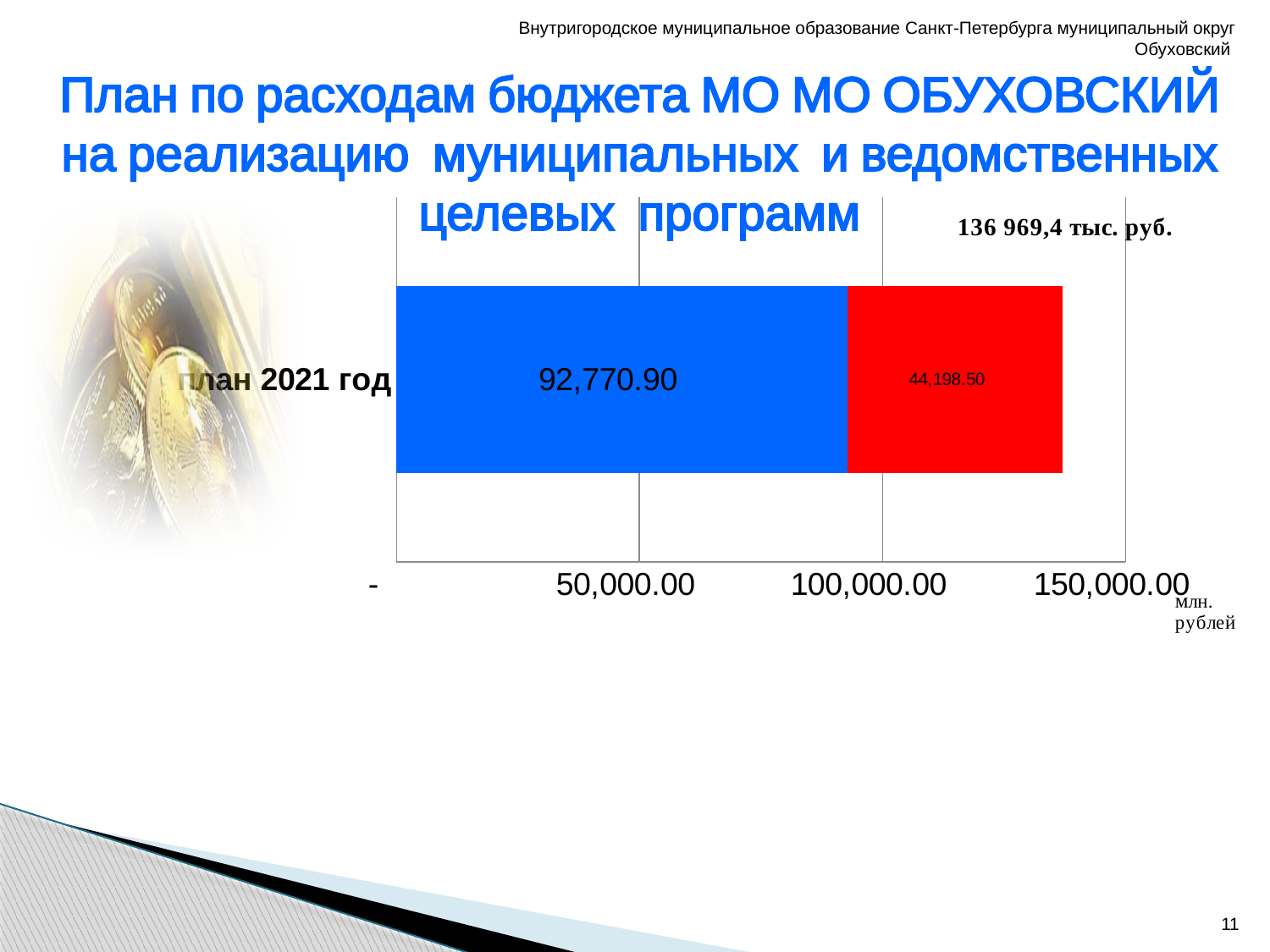

Внутригородское муниципальное образование Санкт-Петербурга муниципальный округ Обуховский
# План по расходам бюджета МО МО ОБУХОВСКИЙ на реализацию  муниципальных  и ведомственных целевых  программ

### Chart

| Category | муниципальные программы | непрограммные расходы |
|---|---|---|
| план 2021 год | 92770.9 | 44198.5 |
11